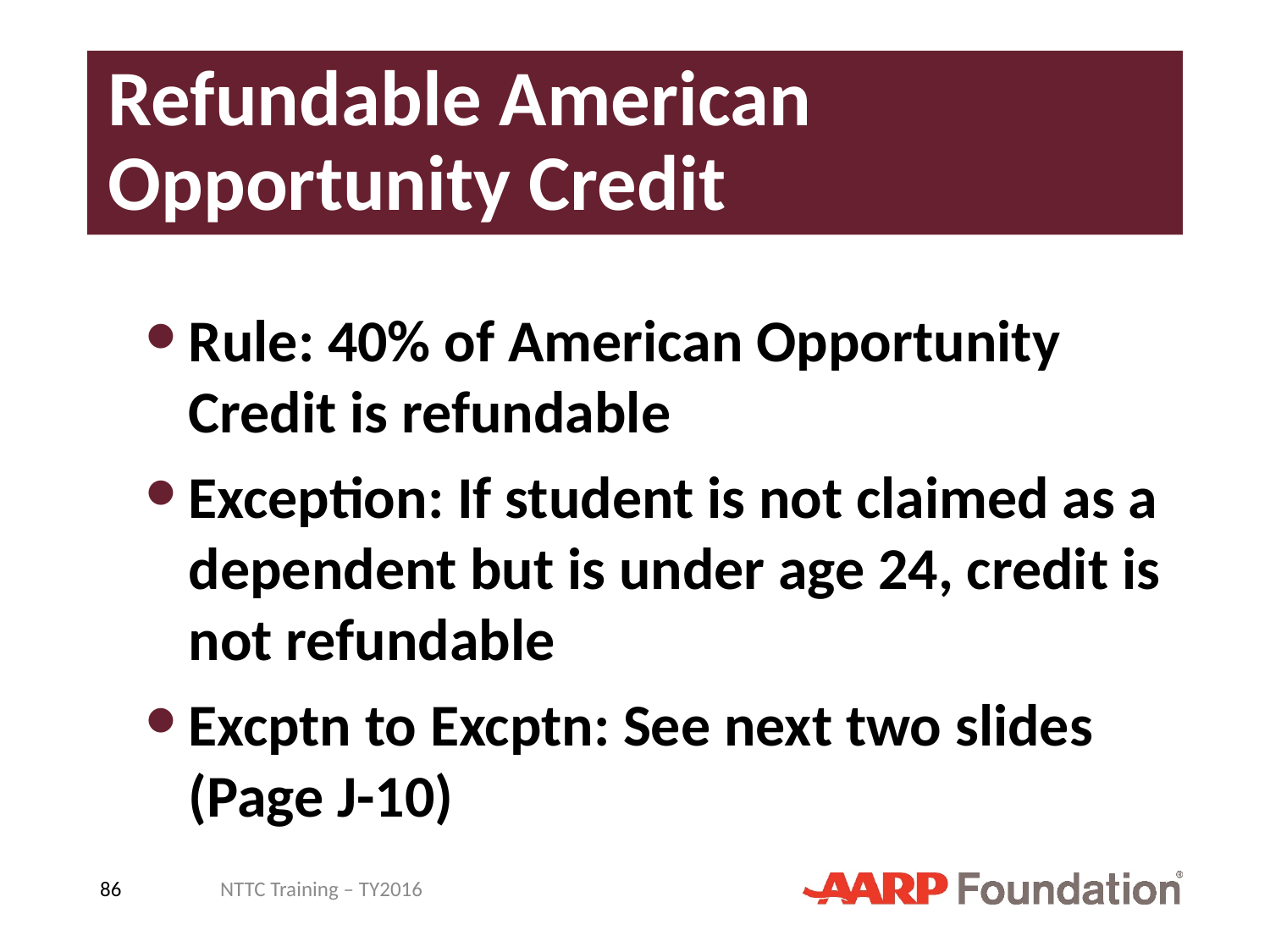

# Refundable American Opportunity Credit
Rule: 40% of American Opportunity Credit is refundable
Exception: If student is not claimed as a dependent but is under age 24, credit is not refundable
Excptn to Excptn: See next two slides (Page J-10)
86
NTTC Training – TY2016